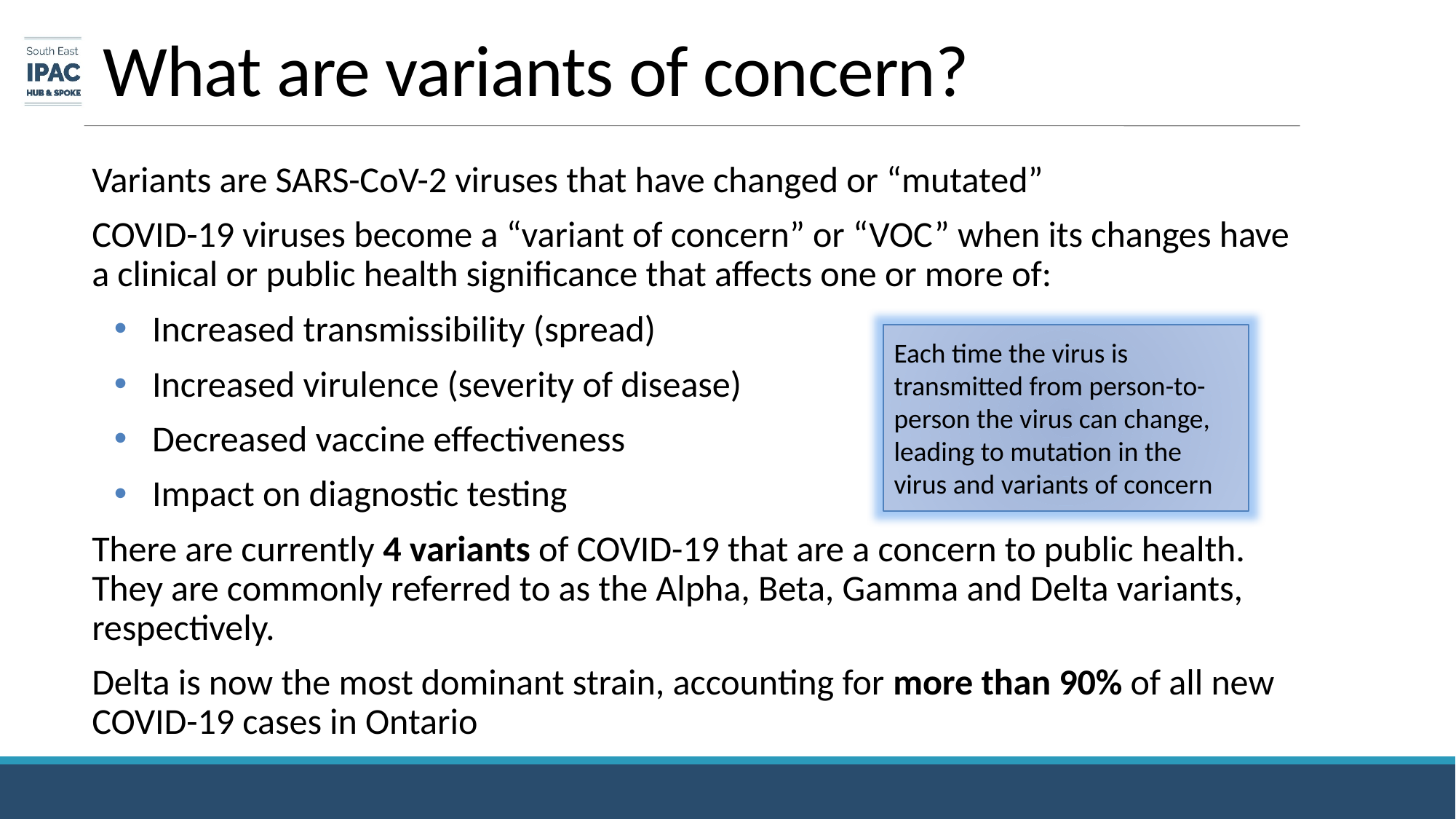

# What are variants of concern?
Variants are SARS-CoV-2 viruses that have changed or “mutated”
COVID-19 viruses become a “variant of concern” or “VOC” when its changes have a clinical or public health significance that affects one or more of:
Increased transmissibility (spread)
Increased virulence (severity of disease)
Decreased vaccine effectiveness
Impact on diagnostic testing
There are currently 4 variants of COVID-19 that are a concern to public health. They are commonly referred to as the Alpha, Beta, Gamma and Delta variants, respectively.
Delta is now the most dominant strain, accounting for more than 90% of all new COVID-19 cases in Ontario

Each time the virus is transmitted from person-to-person the virus can change, leading to mutation in the virus and variants of concern